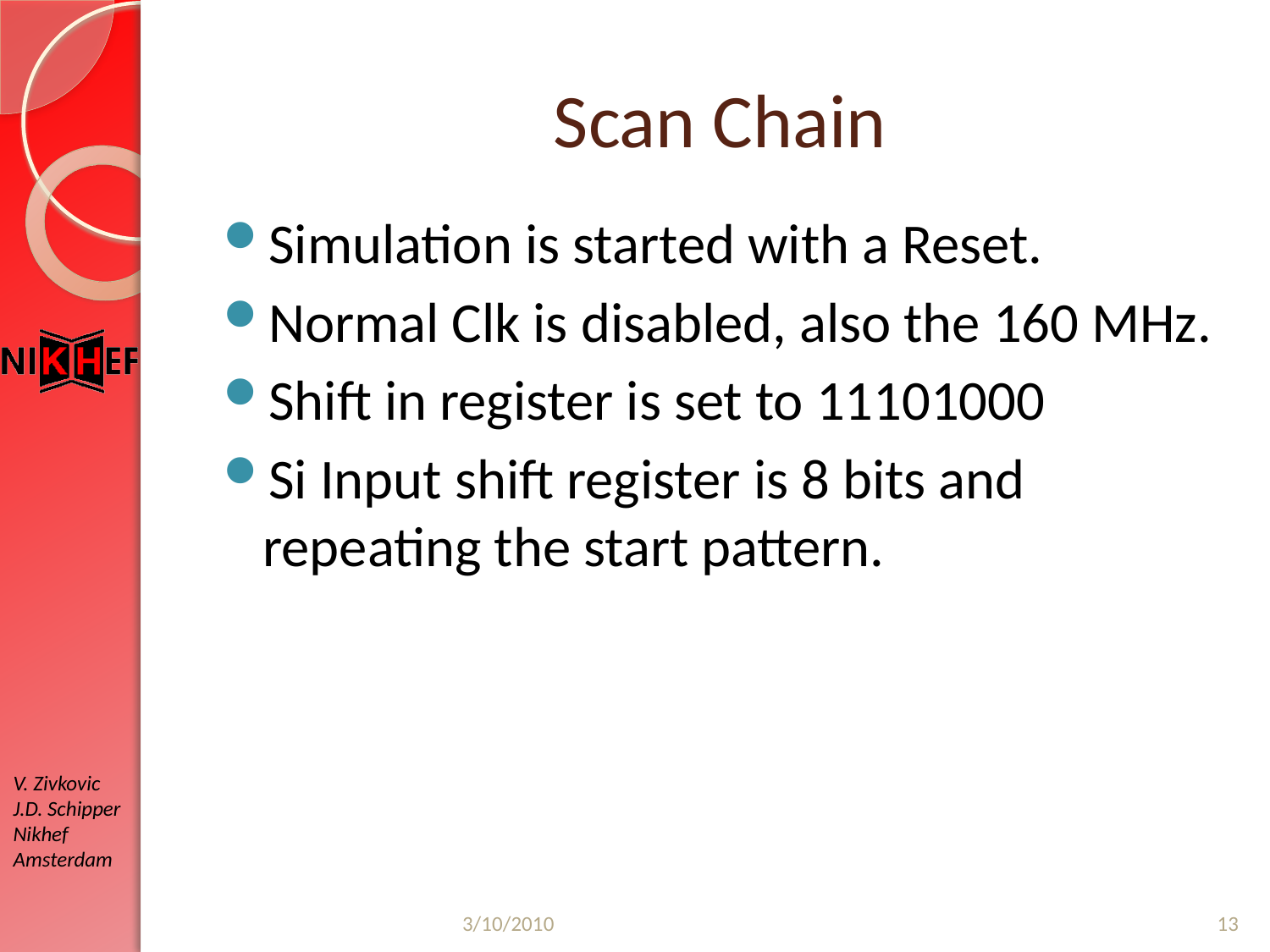

# Scan Chain
Simulation is started with a Reset.
Normal Clk is disabled, also the 160 MHz.
Shift in register is set to 11101000
Si Input shift register is 8 bits and repeating the start pattern.

3/10/2010
13